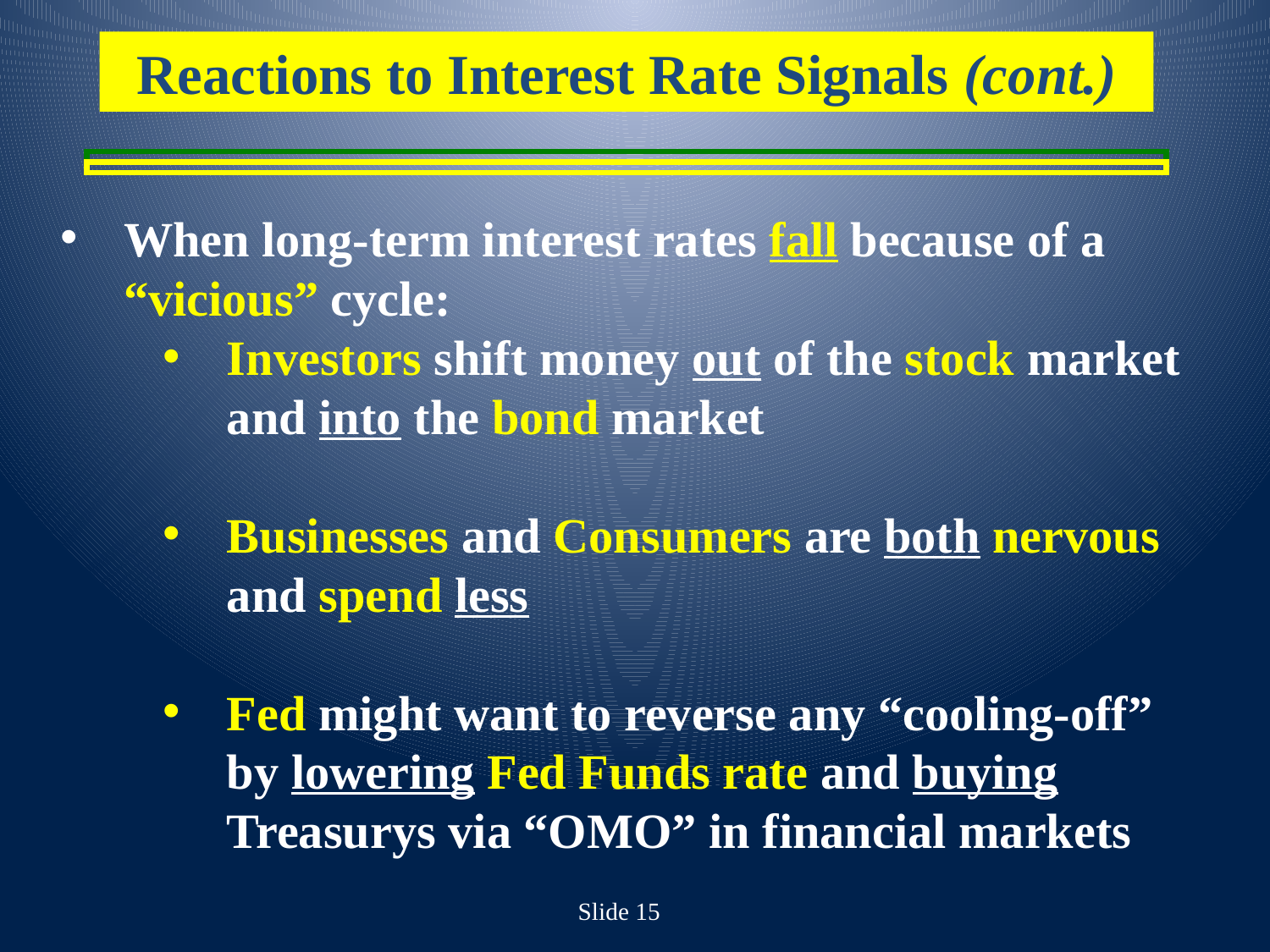

Reactions to Interest Rate Signals (cont.)

When long-term interest rates fall because of a “vicious” cycle:
Investors shift money out of the stock market and into the bond market

Businesses and Consumers are both nervous and spend less

Fed might want to reverse any “cooling-off” by lowering Fed Funds rate and buying Treasurys via “OMO” in financial markets

Slide 15